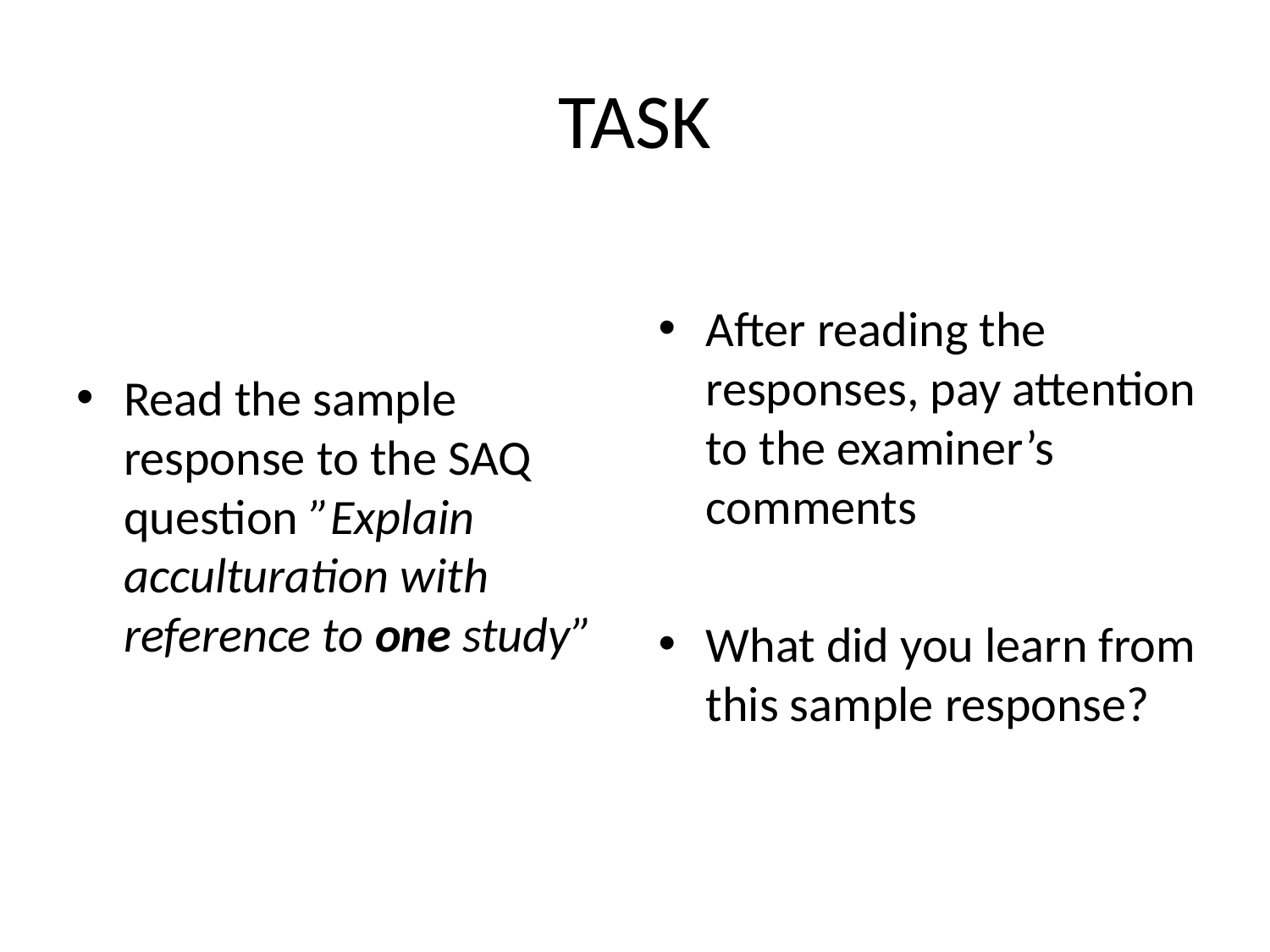

# TASK

Read the sample response to the SAQ question ”Explain acculturation with reference to one study”

After reading the responses, pay attention to the examiner’s comments

What did you learn from this sample response?